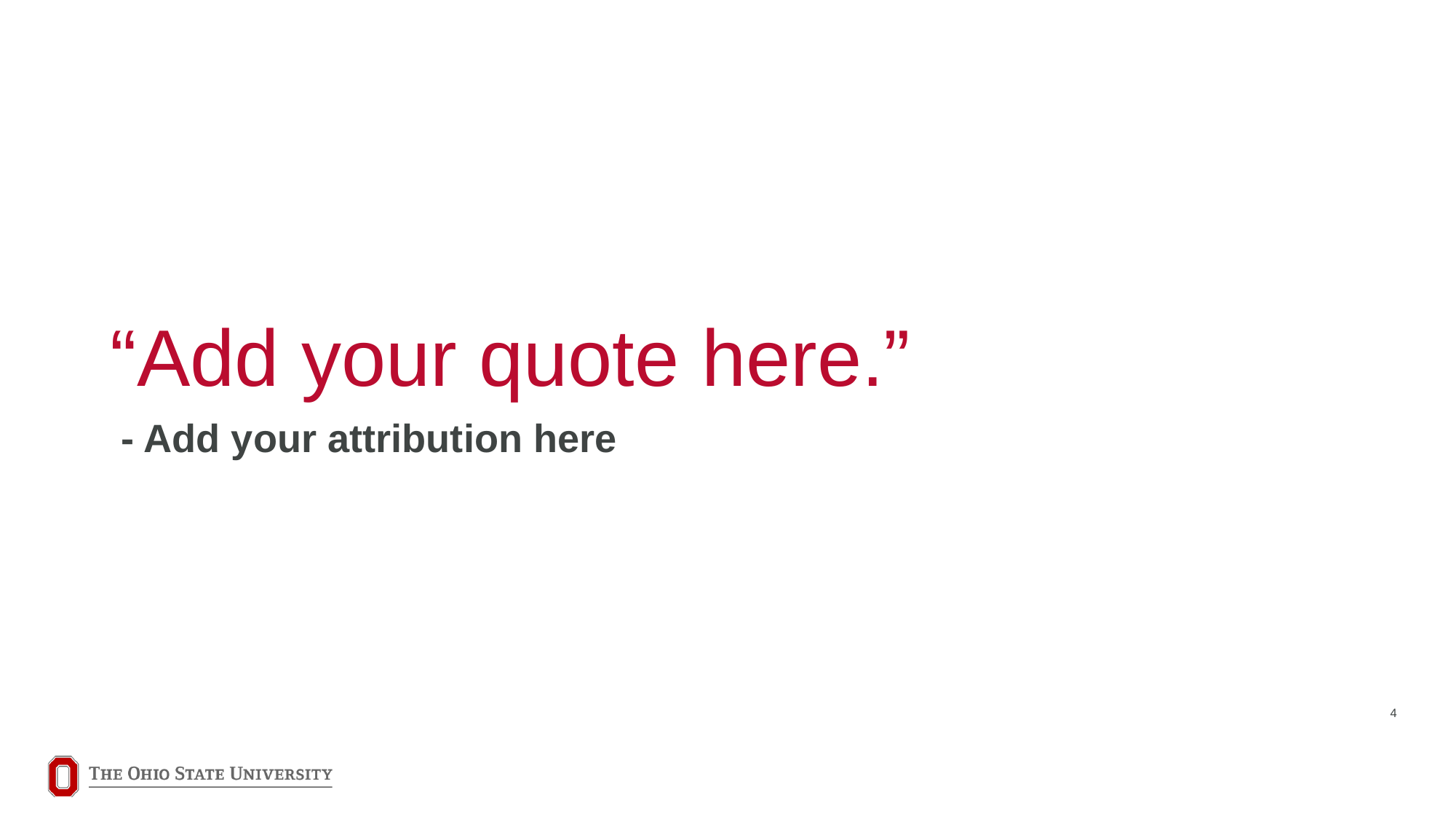

# “Add your quote here.”
 - Add your attribution here
4